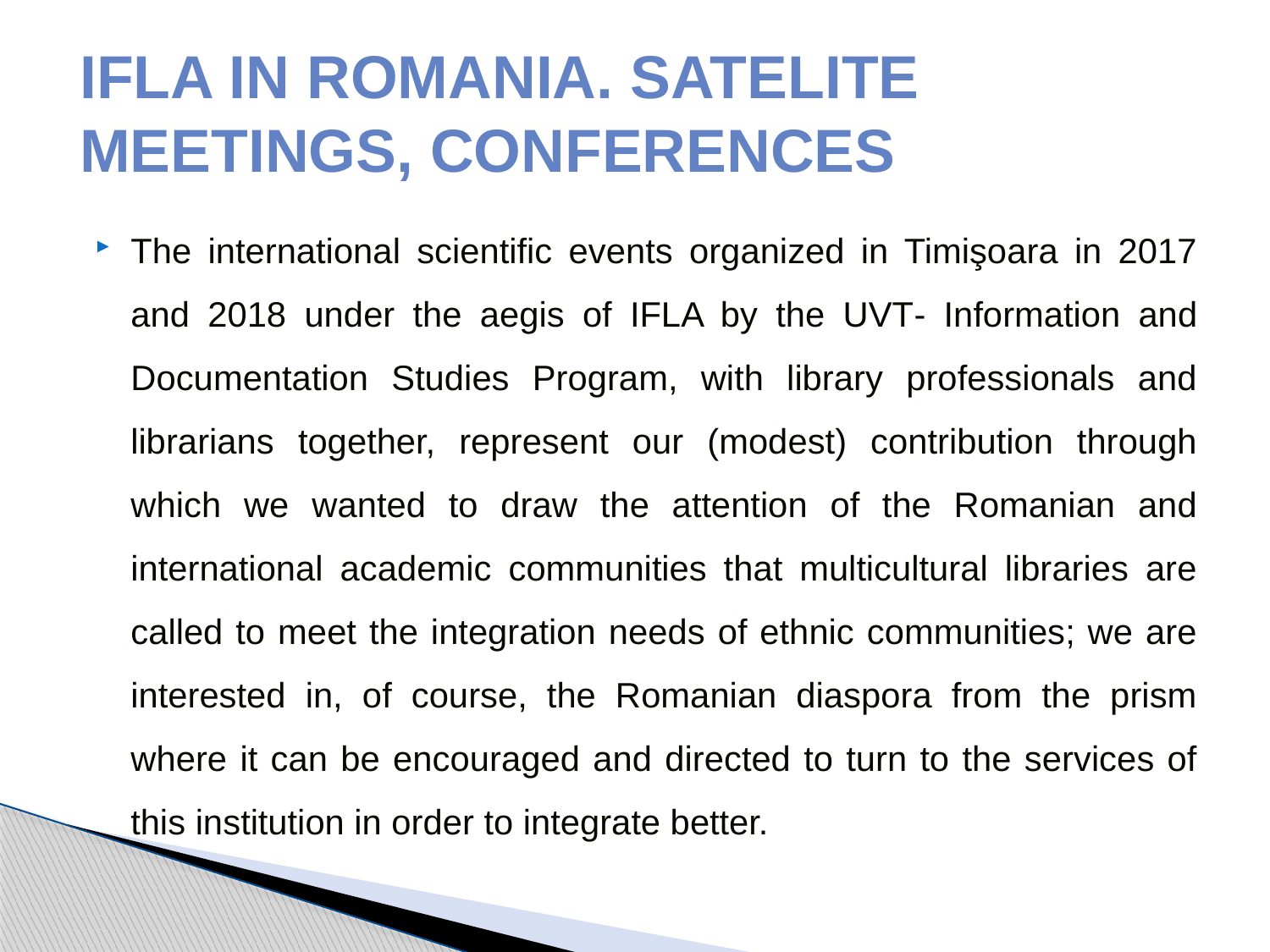

# IFLA IN ROMANIA. SATELITE MEETINGS, CONFERENCES
The international scientific events organized in Timişoara in 2017 and 2018 under the aegis of IFLA by the UVT- Information and Documentation Studies Program, with library professionals and librarians together, represent our (modest) contribution through which we wanted to draw the attention of the Romanian and international academic communities that multicultural libraries are called to meet the integration needs of ethnic communities; we are interested in, of course, the Romanian diaspora from the prism where it can be encouraged and directed to turn to the services of this institution in order to integrate better.